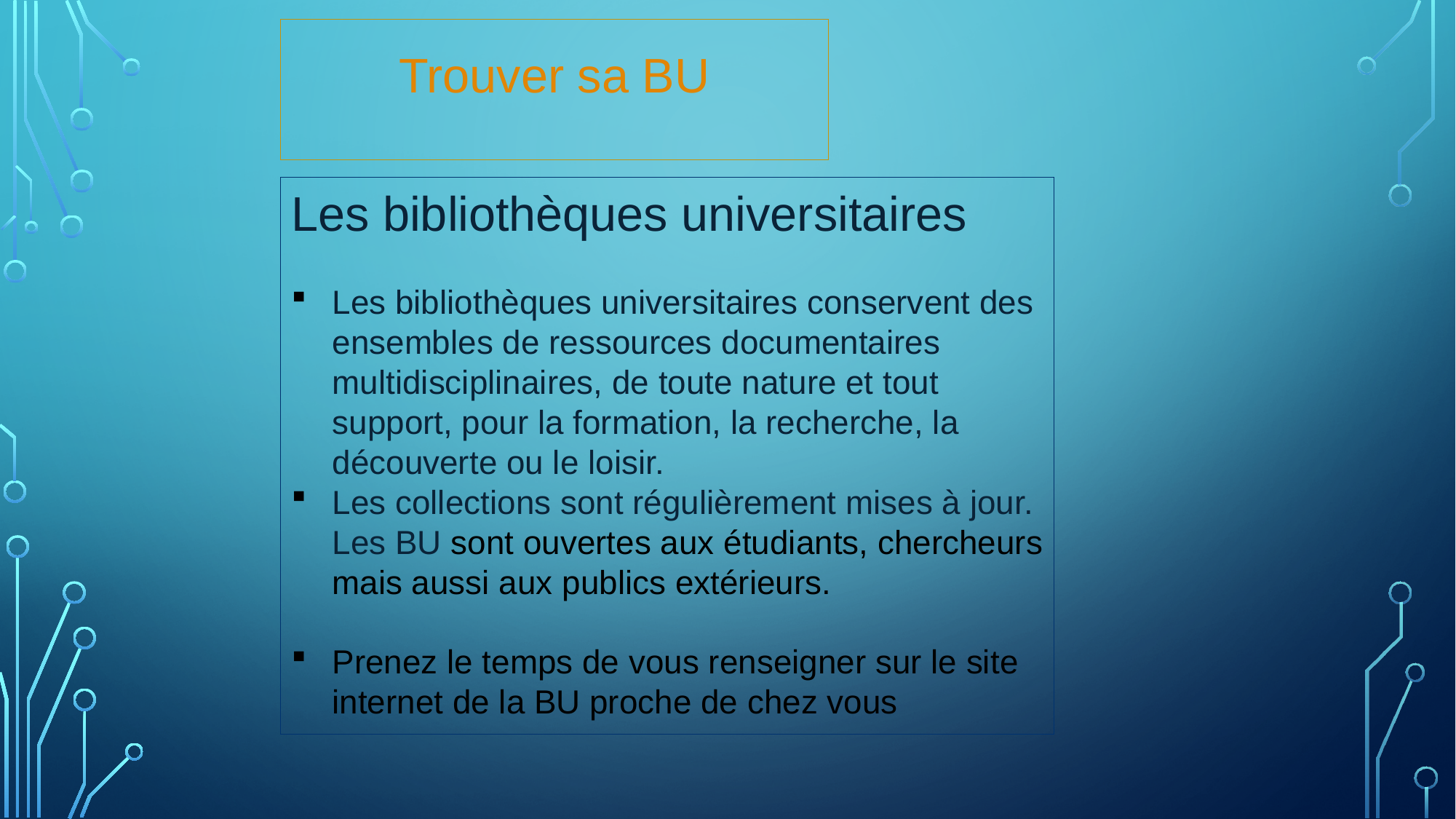

Trouver sa BU
Les bibliothèques universitaires

Les bibliothèques universitaires conservent des ensembles de ressources documentaires multidisciplinaires, de toute nature et tout support, pour la formation, la recherche, la découverte ou le loisir.
Les collections sont régulièrement mises à jour. Les BU sont ouvertes aux étudiants, chercheurs mais aussi aux publics extérieurs.

Prenez le temps de vous renseigner sur le site internet de la BU proche de chez vous